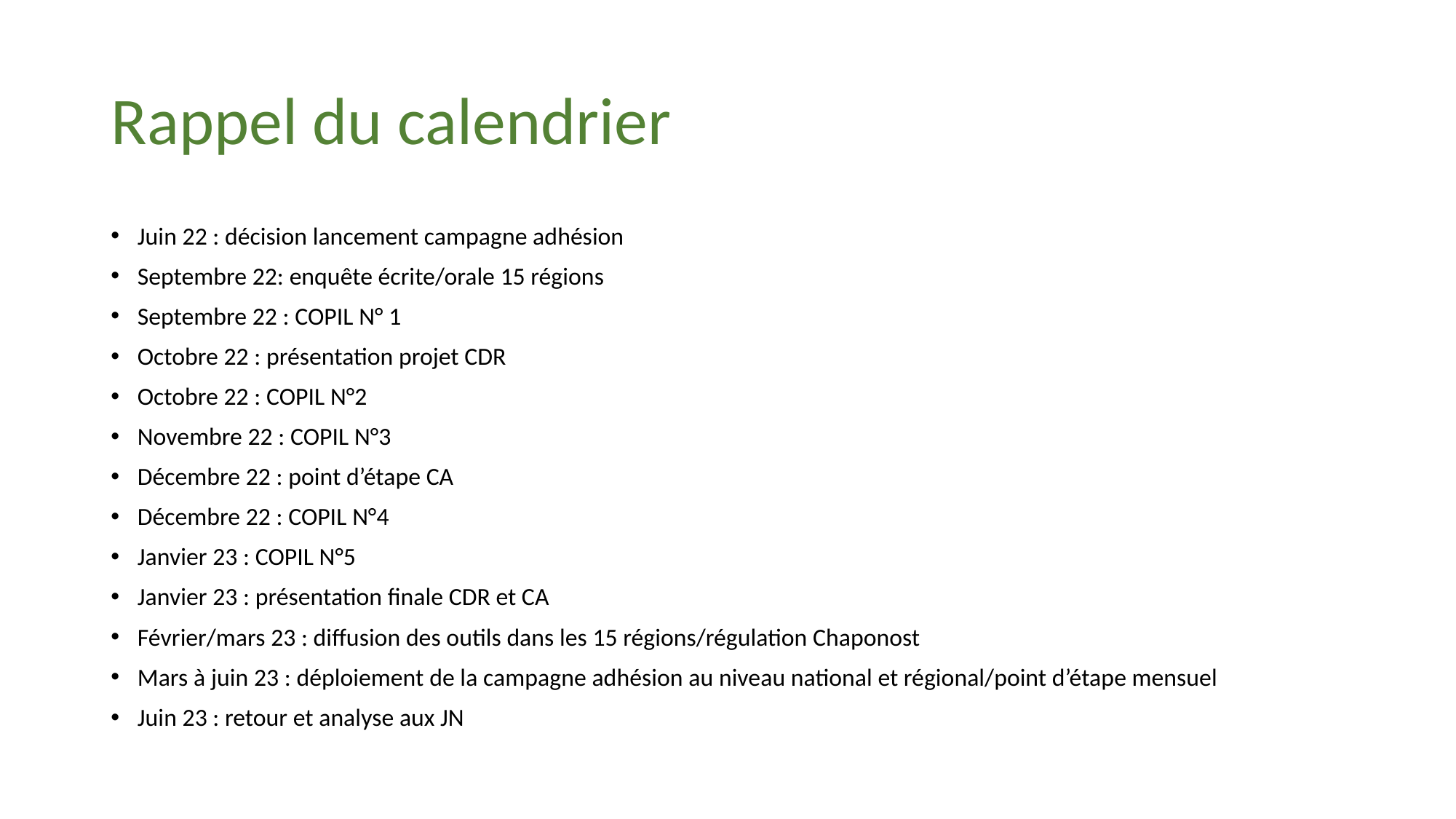

# Rappel du calendrier
Juin 22 : décision lancement campagne adhésion
Septembre 22: enquête écrite/orale 15 régions
Septembre 22 : COPIL N° 1
Octobre 22 : présentation projet CDR
Octobre 22 : COPIL N°2
Novembre 22 : COPIL N°3
Décembre 22 : point d’étape CA
Décembre 22 : COPIL N°4
Janvier 23 : COPIL N°5
Janvier 23 : présentation finale CDR et CA
Février/mars 23 : diffusion des outils dans les 15 régions/régulation Chaponost
Mars à juin 23 : déploiement de la campagne adhésion au niveau national et régional/point d’étape mensuel
Juin 23 : retour et analyse aux JN